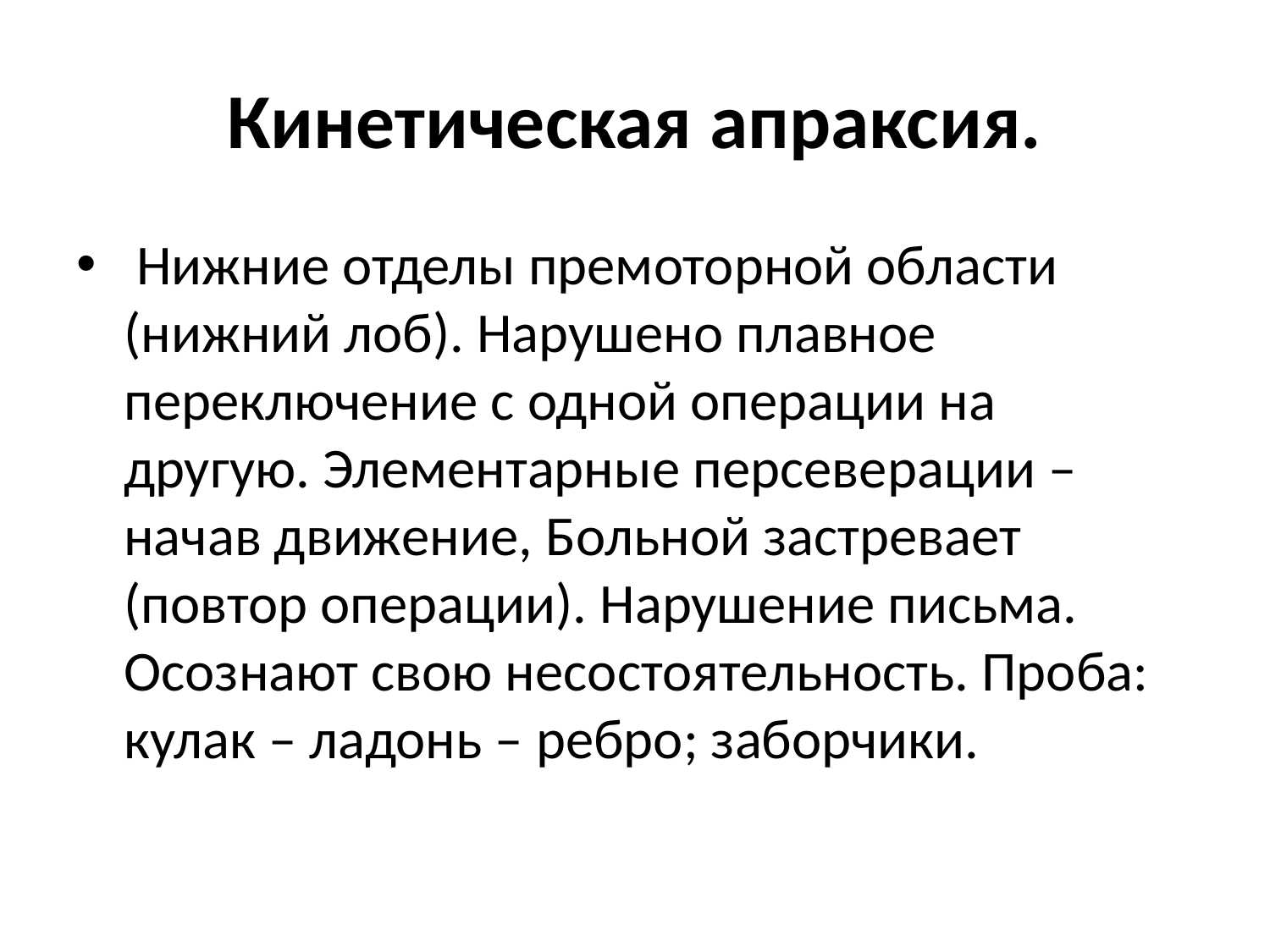

# Кинетическая апраксия.
 Нижние отделы премоторной области (нижний лоб). Нарушено плавное переключение с одной операции на другую. Элементарные персеверации – начав движение, Больной застревает (повтор операции). Нарушение письма. Осознают свою несостоятельность. Проба: кулак – ладонь – ребро; заборчики.